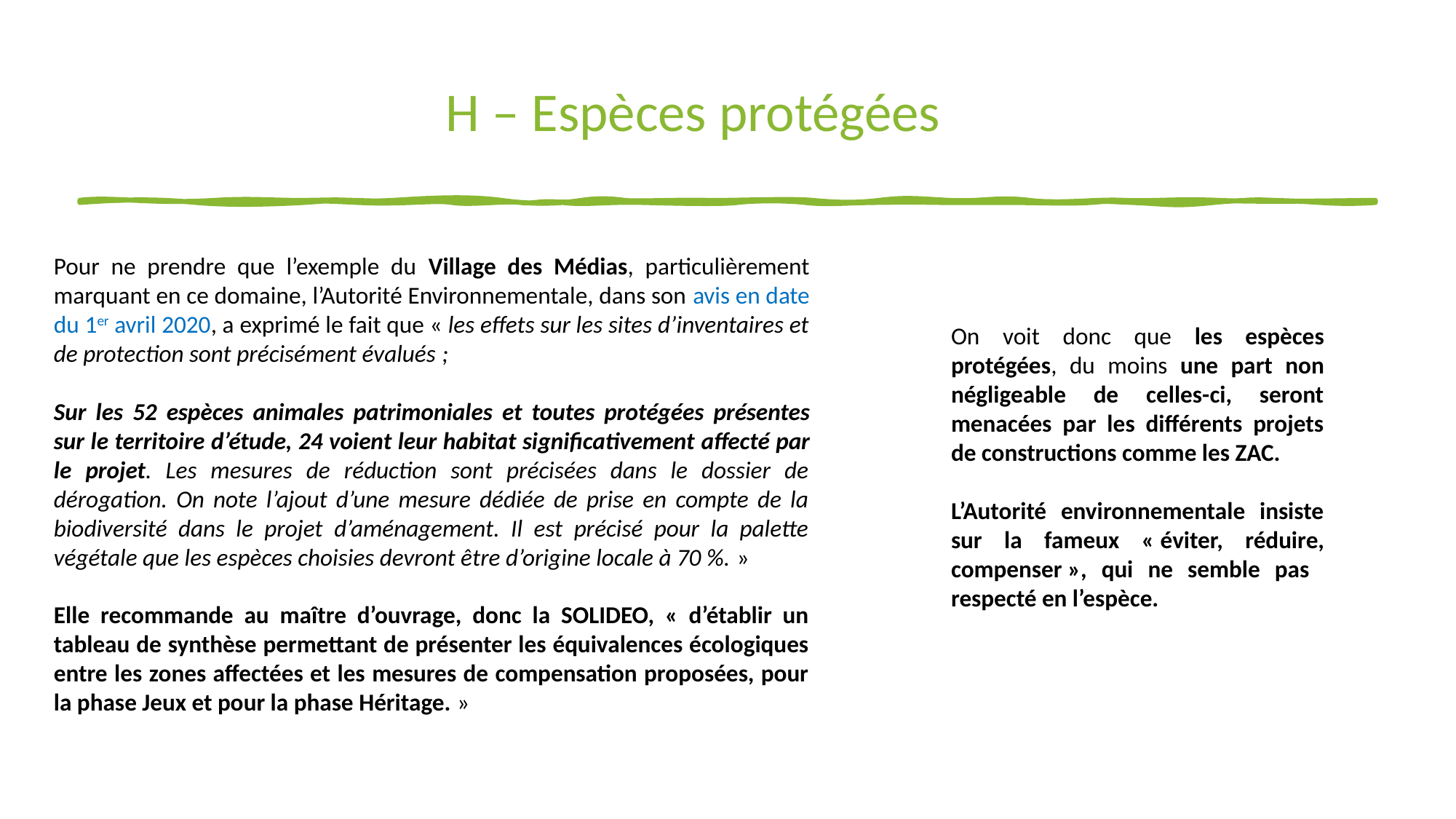

# H – Espèces protégées

Pour ne prendre que l’exemple du Village des Médias, particulièrement marquant en ce domaine, l’Autorité Environnementale, dans son avis en date du 1er avril 2020, a exprimé le fait que « les effets sur les sites d’inventaires et de protection sont précisément évalués ;

Sur les 52 espèces animales patrimoniales et toutes protégées présentes sur le territoire d’étude, 24 voient leur habitat significativement affecté par le projet. Les mesures de réduction sont précisées dans le dossier de dérogation. On note l’ajout d’une mesure dédiée de prise en compte de la biodiversité dans le projet d’aménagement. Il est précisé pour la palette végétale que les espèces choisies devront être d’origine locale à 70 %. »

Elle recommande au maître d’ouvrage, donc la SOLIDEO, « d’établir un tableau de synthèse permettant de présenter les équivalences écologiques entre les zones affectées et les mesures de compensation proposées, pour la phase Jeux et pour la phase Héritage. »

On voit donc que les espèces protégées, du moins une part non négligeable de celles-ci, seront menacées par les différents projets de constructions comme les ZAC.

L’Autorité environnementale insiste sur la fameux « éviter, réduire, compenser », qui ne semble pas  respecté en l’espèce.